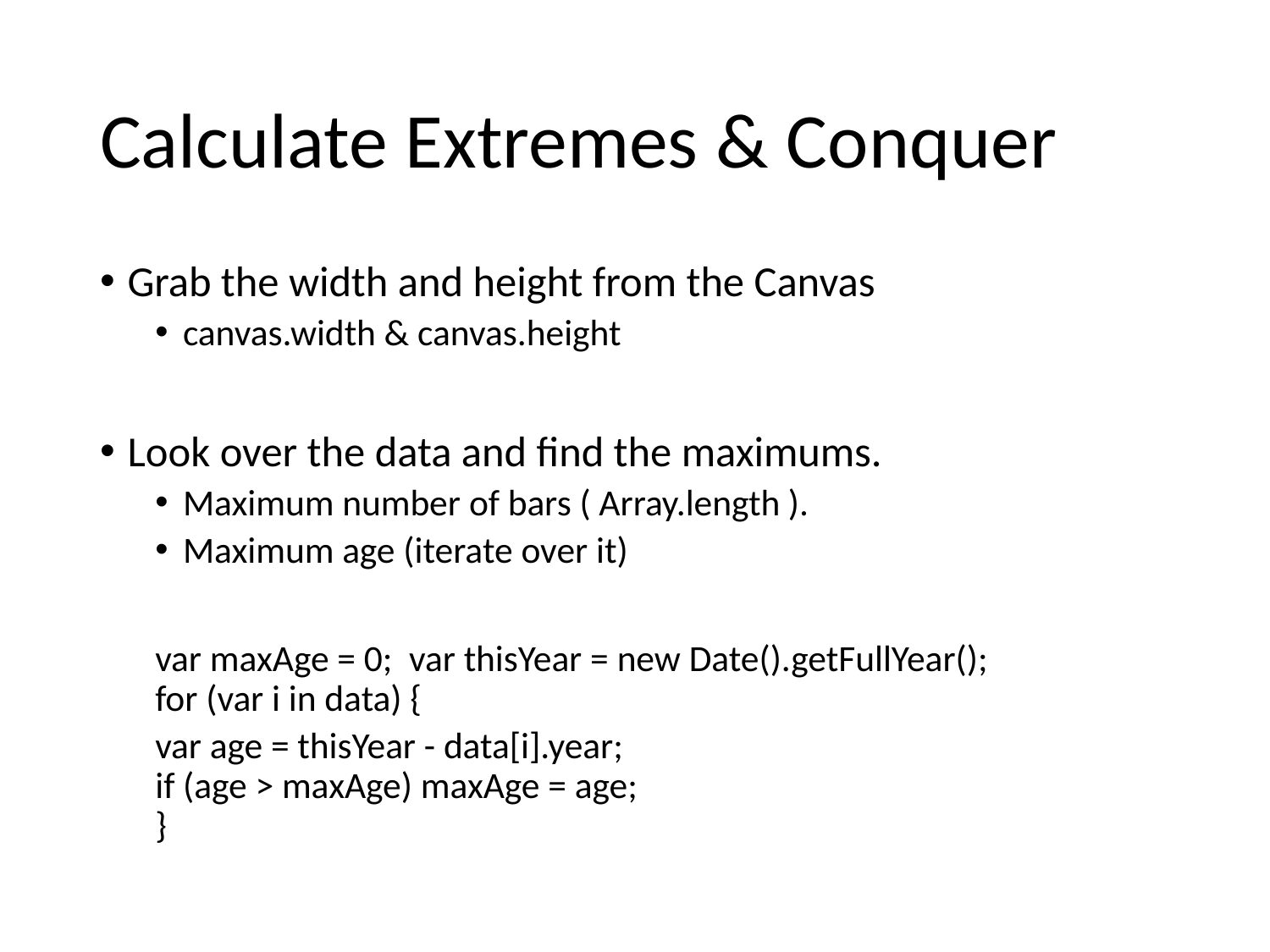

# Calculate Extremes & Conquer
Grab the width and height from the Canvas
canvas.width & canvas.height

Look over the data and find the maximums.
Maximum number of bars ( Array.length ).
Maximum age (iterate over it)

var maxAge = 0;  var thisYear = new Date().getFullYear();
for (var i in data) {
	var age = thisYear - data[i].year;
	if (age > maxAge) maxAge = age;
}